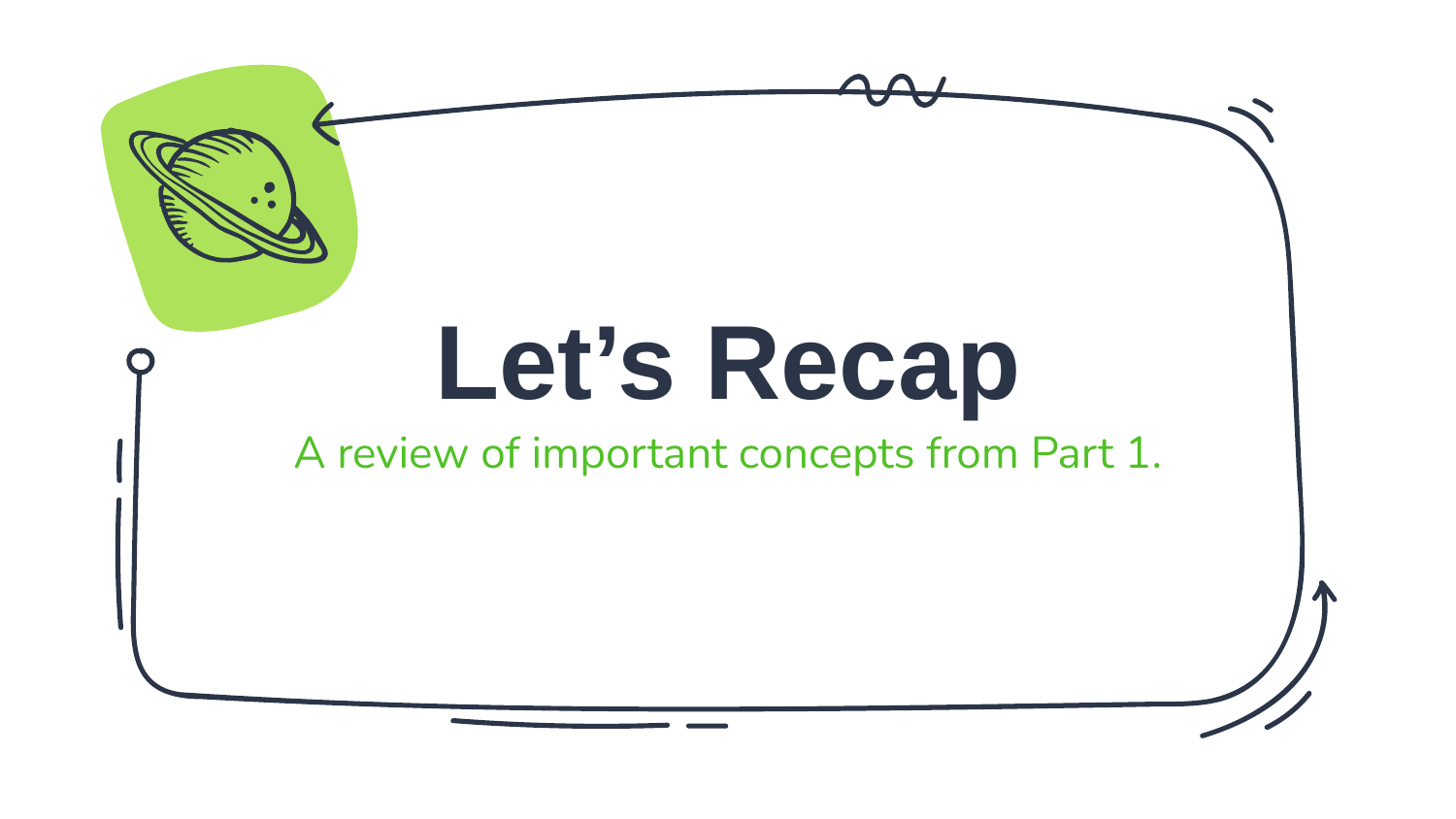

# Let’s Recap
A review of important concepts from Part 1.